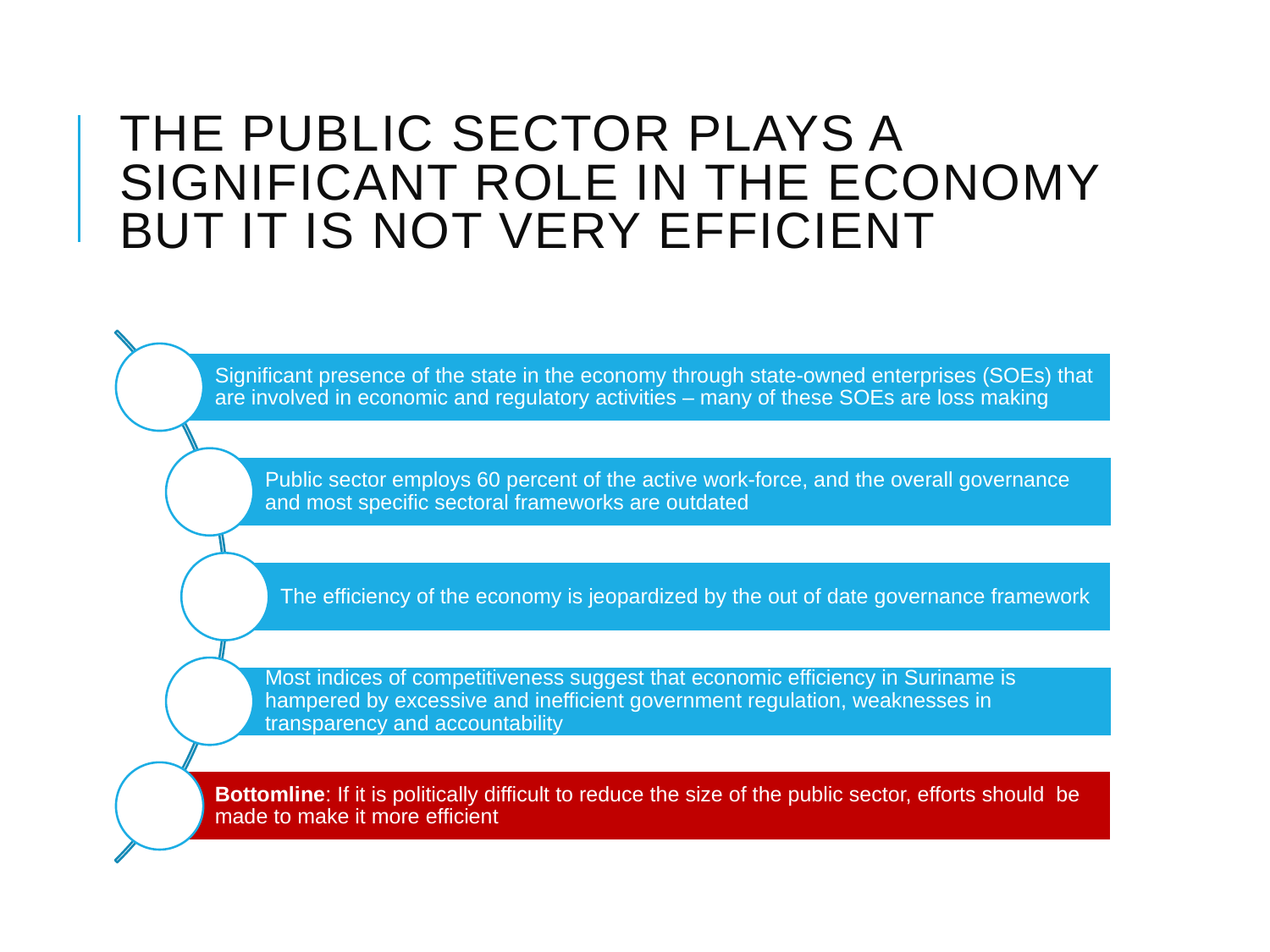

# The public sector plays a significant role in the economy but it is not very efficient
Significant presence of the state in the economy through state-owned enterprises (SOEs) that are involved in economic and regulatory activities – many of these SOEs are loss making
Public sector employs 60 percent of the active work-force, and the overall governance and most specific sectoral frameworks are outdated
The efficiency of the economy is jeopardized by the out of date governance framework
Most indices of competitiveness suggest that economic efficiency in Suriname is hampered by excessive and inefficient government regulation, weaknesses in transparency and accountability
Bottomline: If it is politically difficult to reduce the size of the public sector, efforts should  be made to make it more efficient